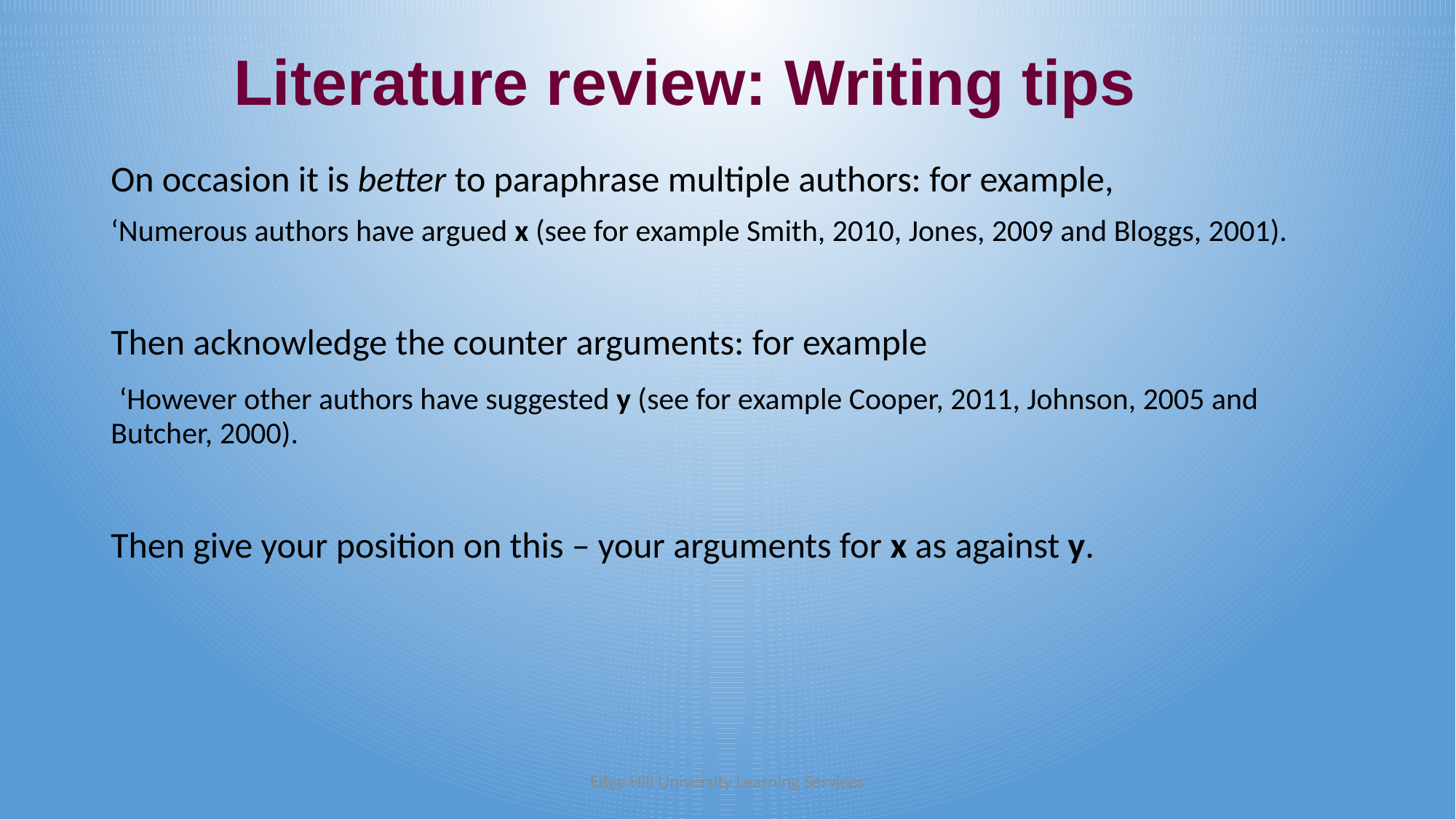

# Literature review: Writing tips
On occasion it is better to paraphrase multiple authors: for example,
‘Numerous authors have argued x (see for example Smith, 2010, Jones, 2009 and Bloggs, 2001).

Then acknowledge the counter arguments: for example
 ‘However other authors have suggested y (see for example Cooper, 2011, Johnson, 2005 and Butcher, 2000).

Then give your position on this – your arguments for x as against y.

Edge Hill University Learning Services